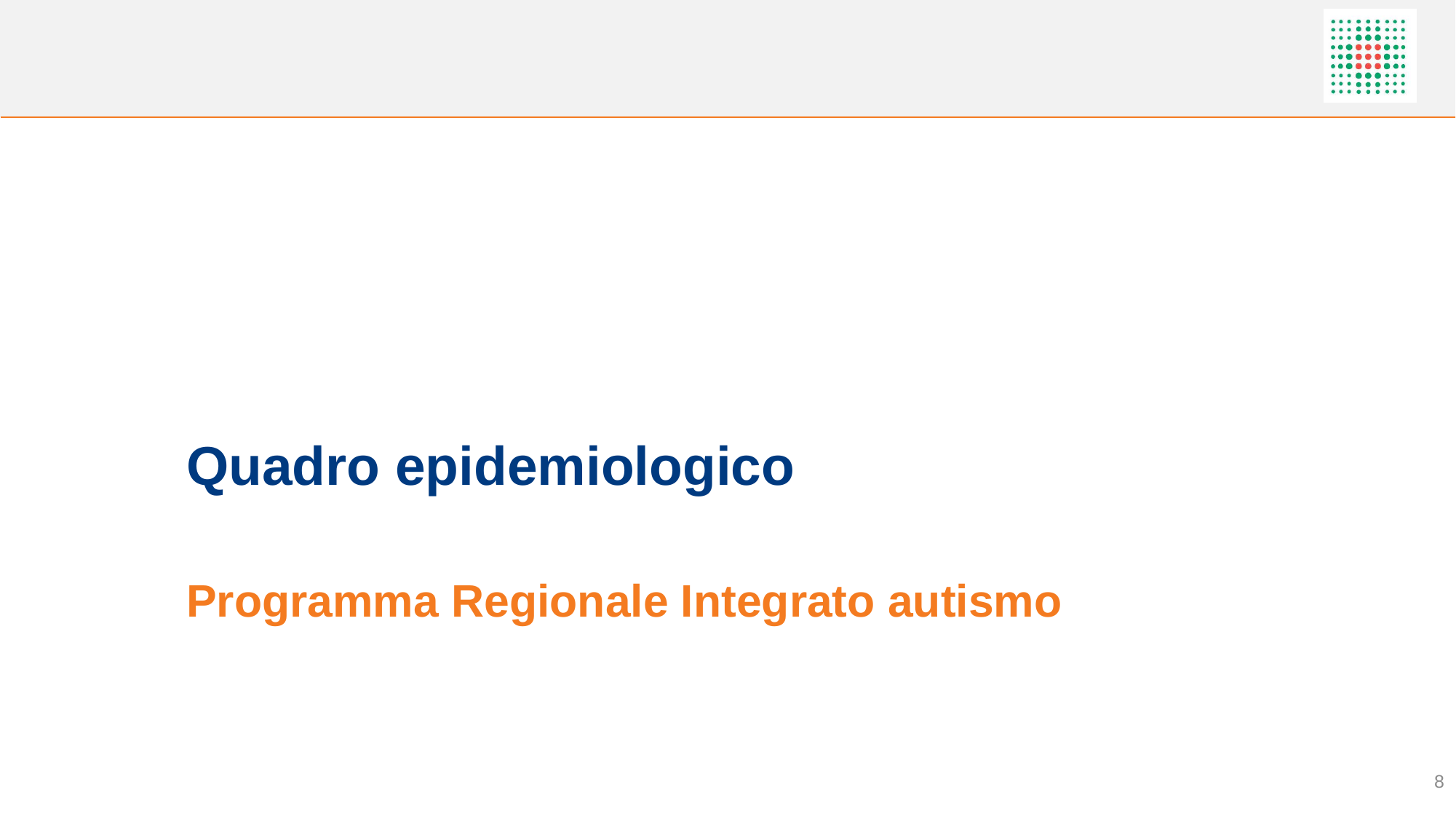

# Quadro epidemiologico
Programma Regionale Integrato autismo
8